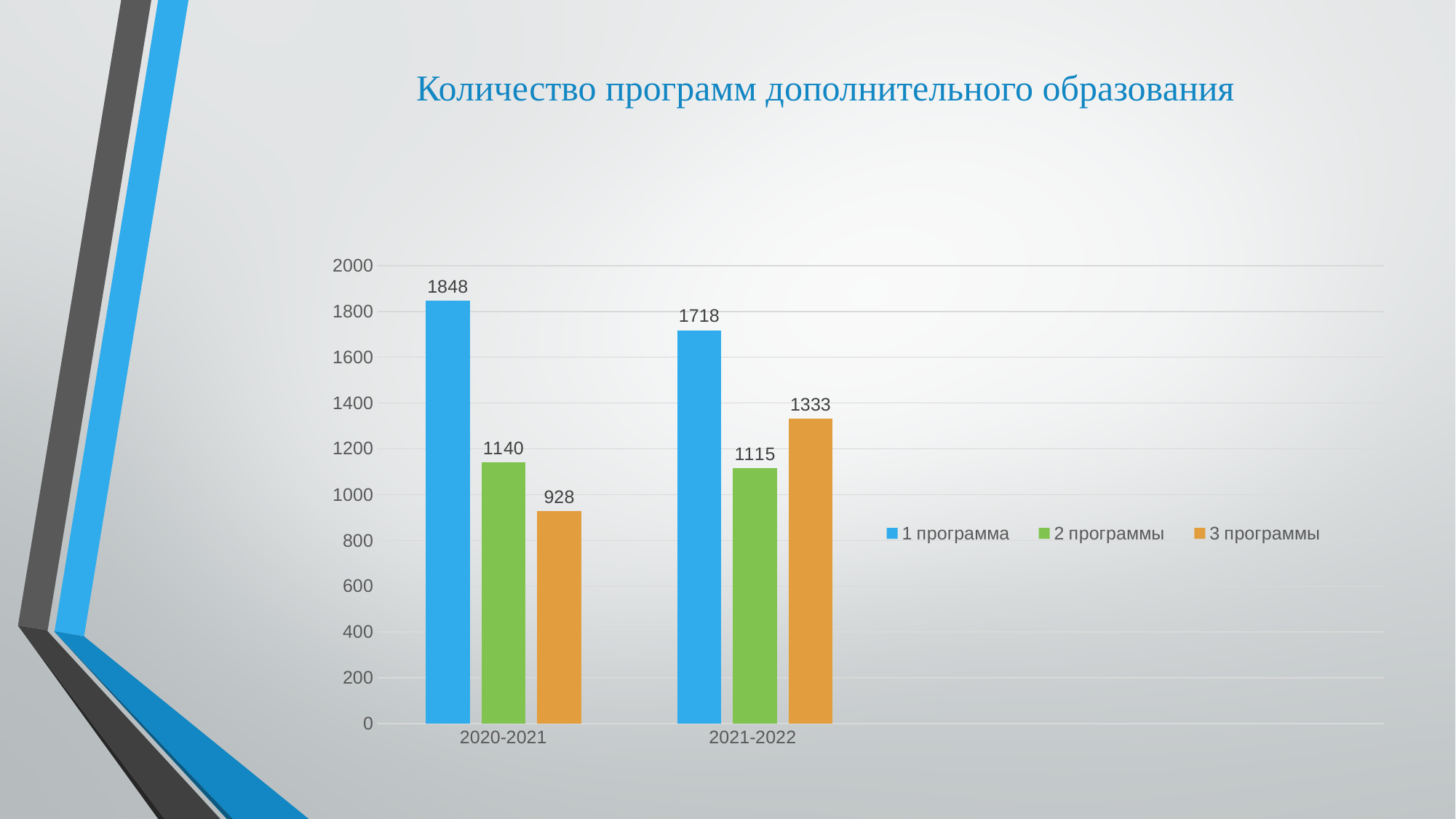

Количество программ дополнительного образования

### Chart

| Category | 1 программа | 2 программы | 3 программы |
|---|---|---|---|
| 2020-2021 | 1848.0 | 1140.0 | 928.0 |
| 2021-2022  | 1718.0 | 1115.0 | 1333.0 |